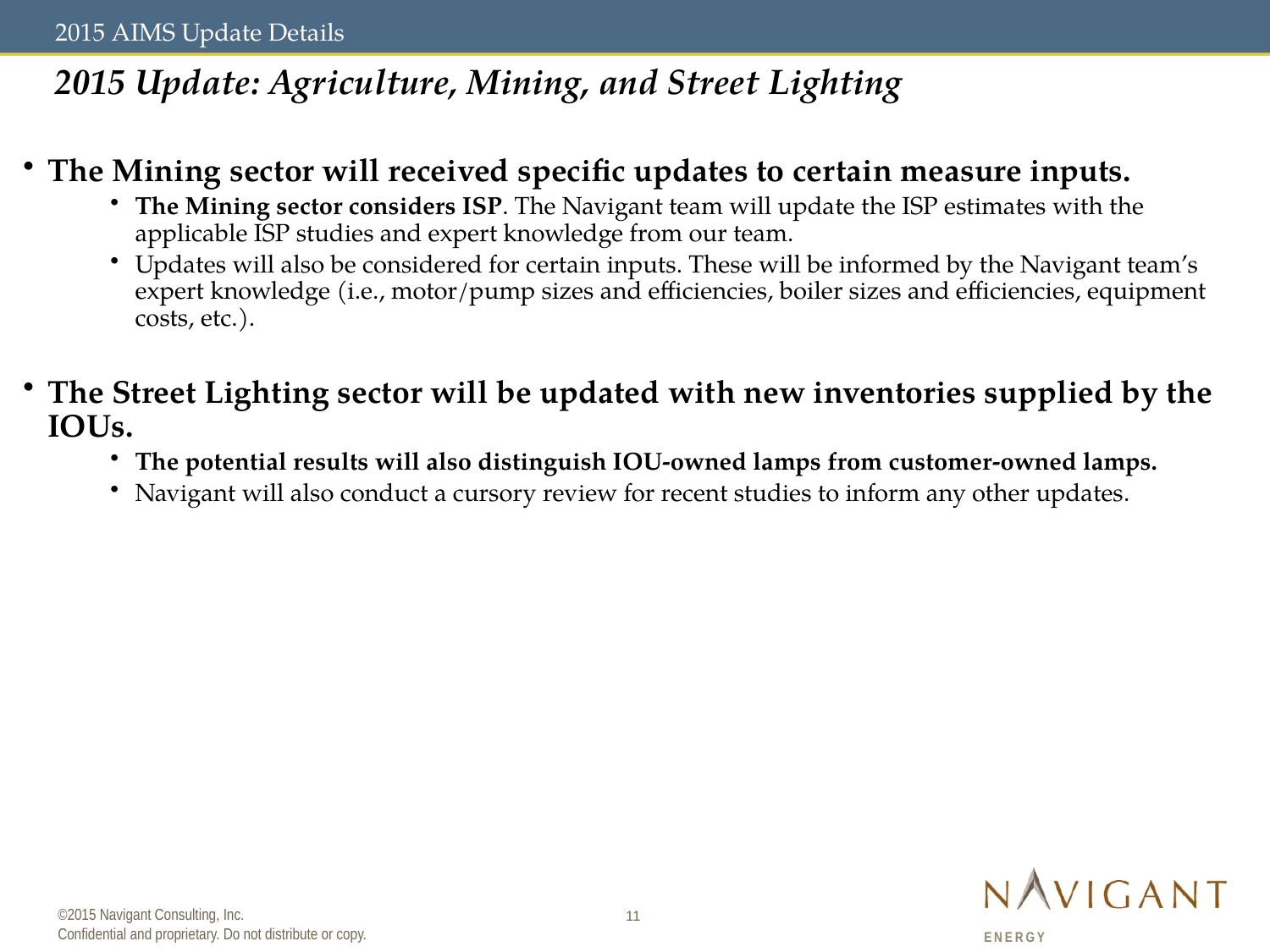

# 2015 AIMS Update Details
2015 Update: Agriculture, Mining, and Street Lighting
The Mining sector will received specific updates to certain measure inputs.
The Mining sector considers ISP. The Navigant team will update the ISP estimates with the applicable ISP studies and expert knowledge from our team.
Updates will also be considered for certain inputs. These will be informed by the Navigant team’s expert knowledge (i.e., motor/pump sizes and efficiencies, boiler sizes and efficiencies, equipment costs, etc.).

The Street Lighting sector will be updated with new inventories supplied by the IOUs.
The potential results will also distinguish IOU-owned lamps from customer-owned lamps.
Navigant will also conduct a cursory review for recent studies to inform any other updates.